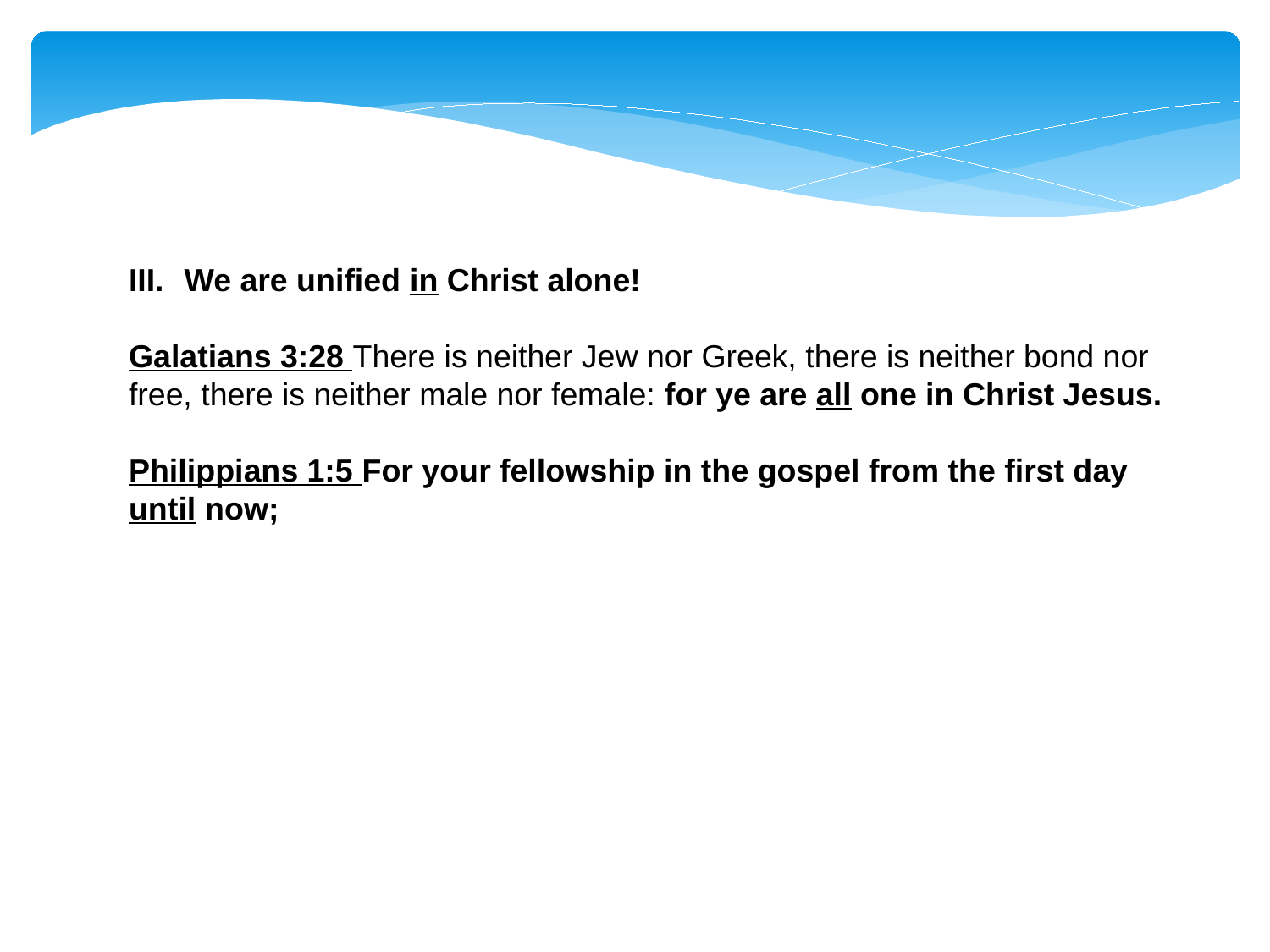

We are unified in Christ alone!

Galatians 3:28 There is neither Jew nor Greek, there is neither bond nor free, there is neither male nor female: for ye are all one in Christ Jesus.

Philippians 1:5 For your fellowship in the gospel from the first day until now;